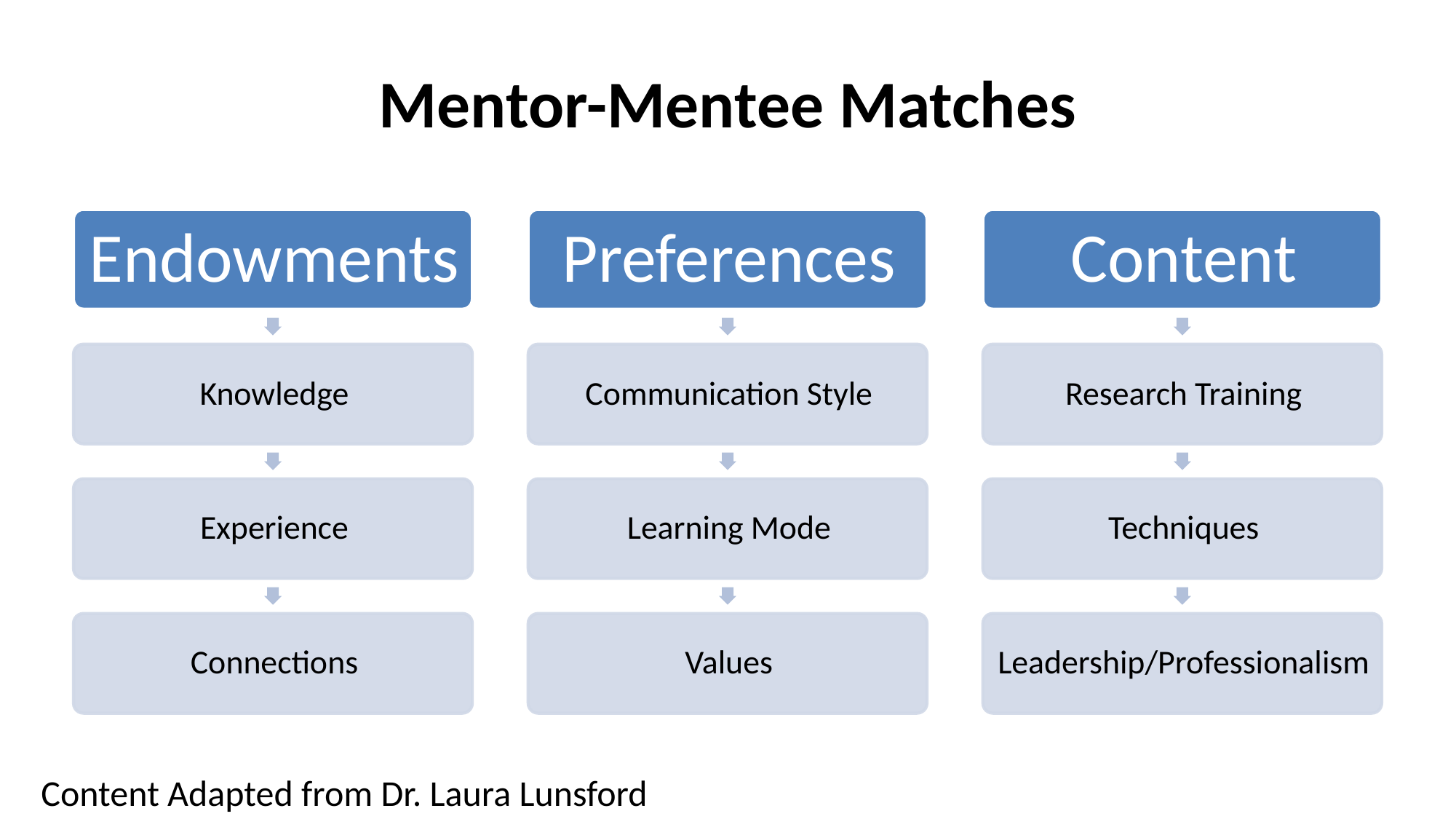

# Mentor-Mentee Matches
Endowments
Knowledge
Experience
Connections
Preferences
Communication Style
Learning Mode
Values
Content
Research Training
Techniques
Leadership/Professionalism
Content Adapted from Dr. Laura Lunsford